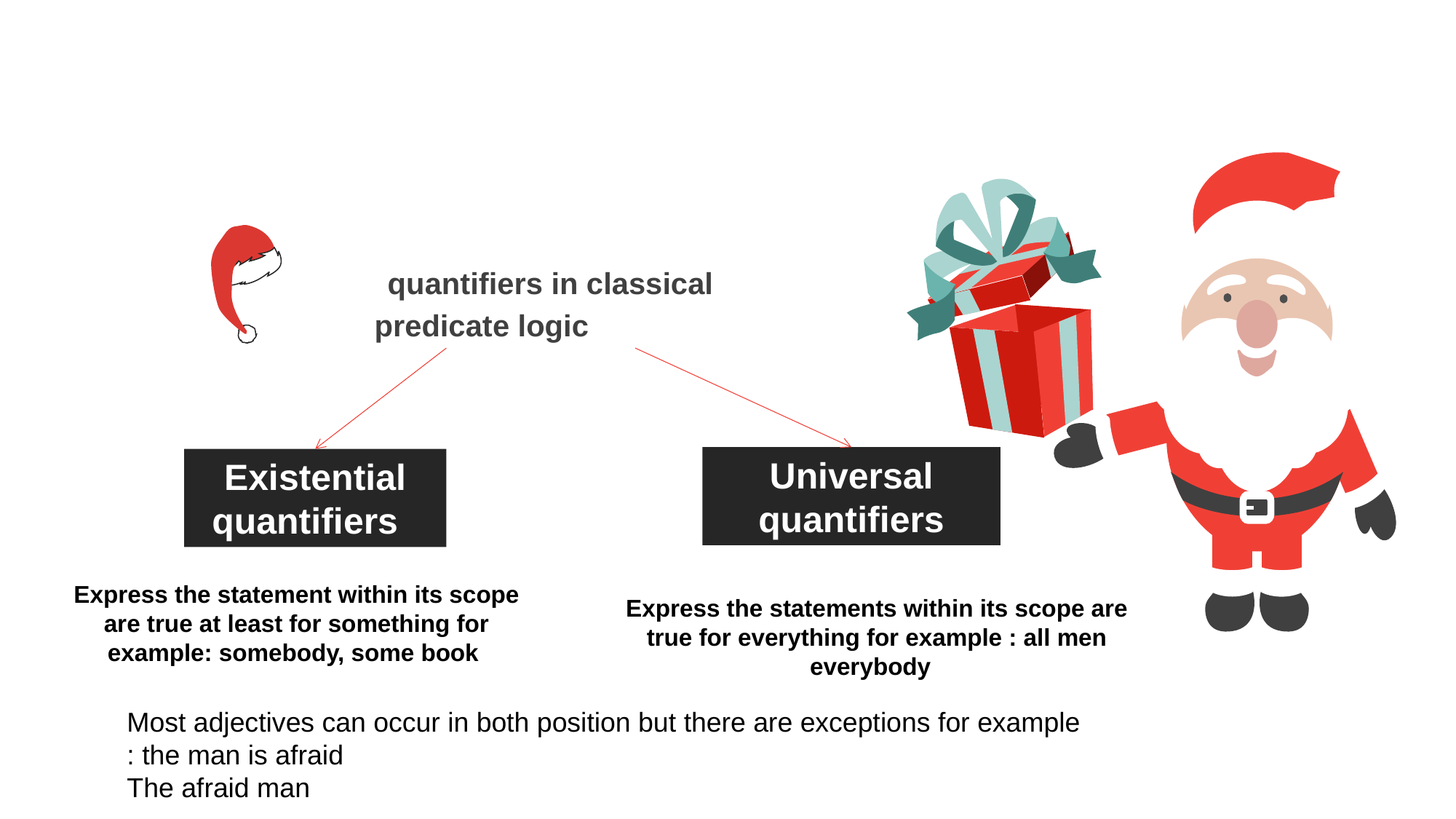

quantifiers in classical predicate logic

Universal
quantifiers
Existential quantifiers

Express the statement within its scope are true at least for something for example: somebody, some book
Express the statements within its scope are true for everything for example : all men everybody

Most adjectives can occur in both position but there are exceptions for example : the man is afraid
The afraid man